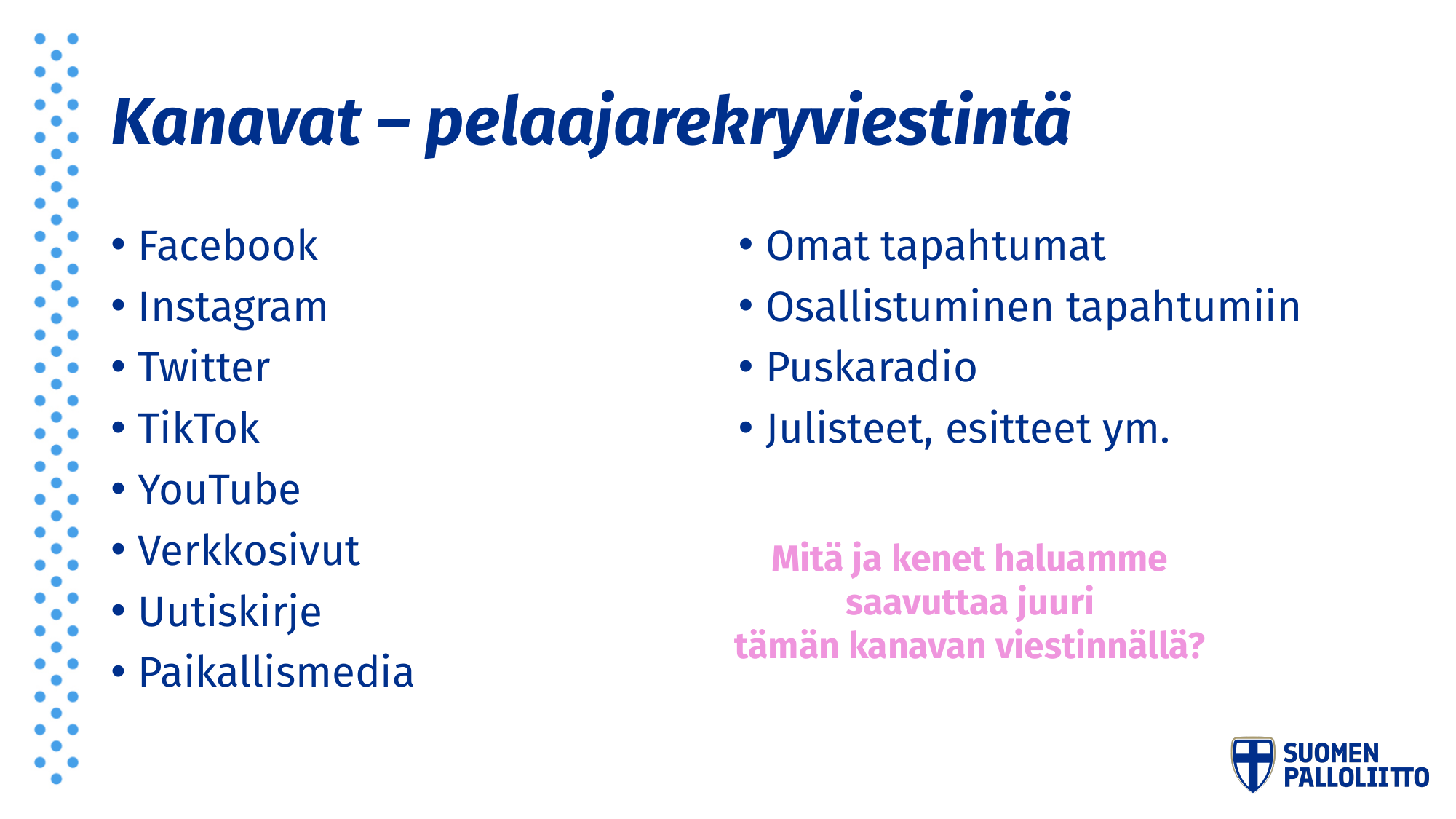

# Kanavat – pelaajarekryviestintä
Facebook
Instagram
Twitter
TikTok
YouTube
Verkkosivut
Uutiskirje
Paikallismedia

Omat tapahtumat
Osallistuminen tapahtumiin
Puskaradio
Julisteet, esitteet ym.

Mitä ja kenet haluamme saavuttaa juuri
tämän kanavan viestinnällä?